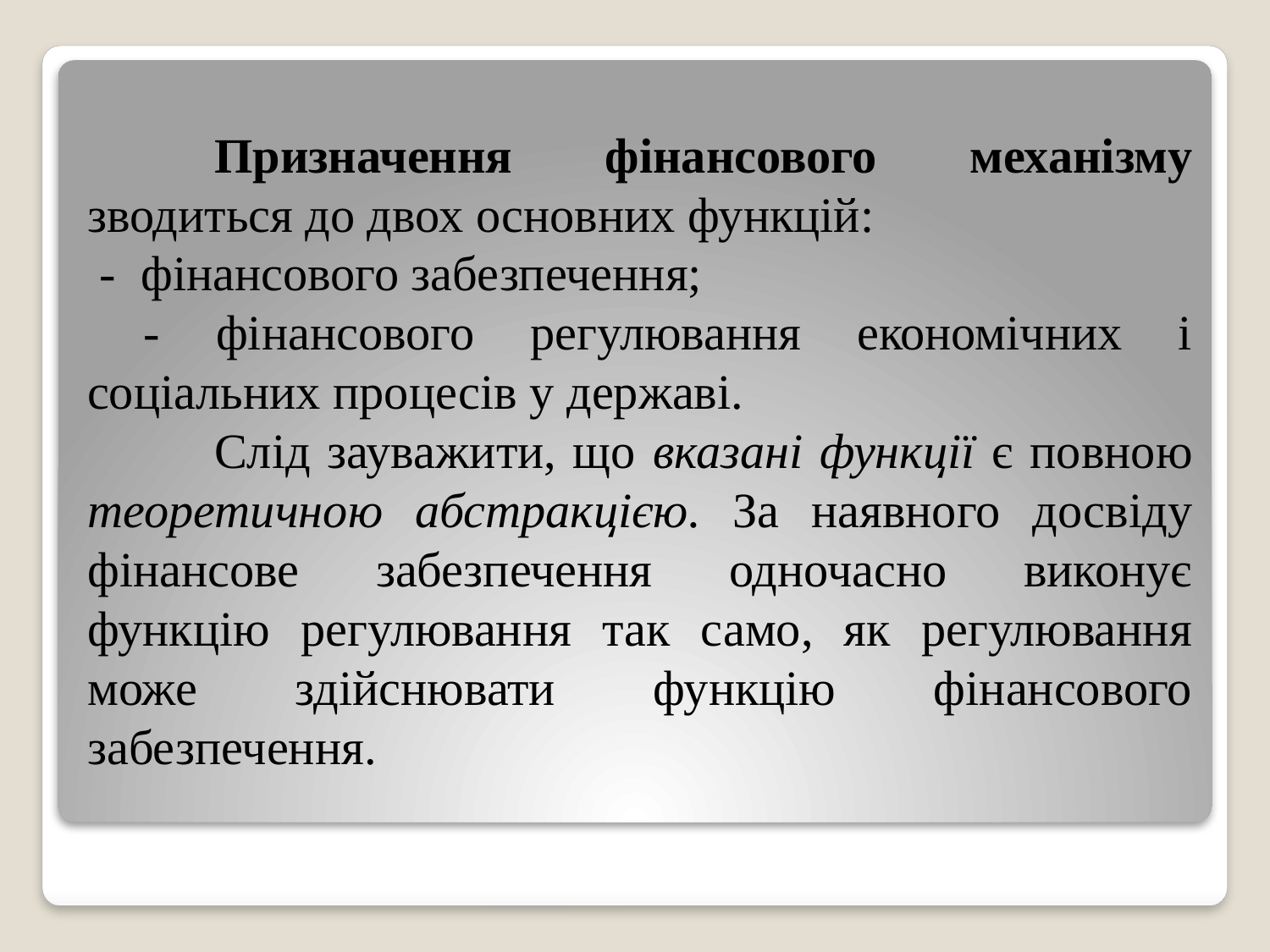

Призначення фінансового механізму зводиться до двох основних функцій:
 -  фінансового забезпечення;
 - фінансового регулювання економічних і соціальних процесів у державі.
	Слід зауважити, що вказані функції є повною теоретичною абстракцією. За наявного досвіду фінансове забезпечення одночасно виконує функцію регулювання так само, як регулювання може здійснювати функцію фінансового забезпечення.